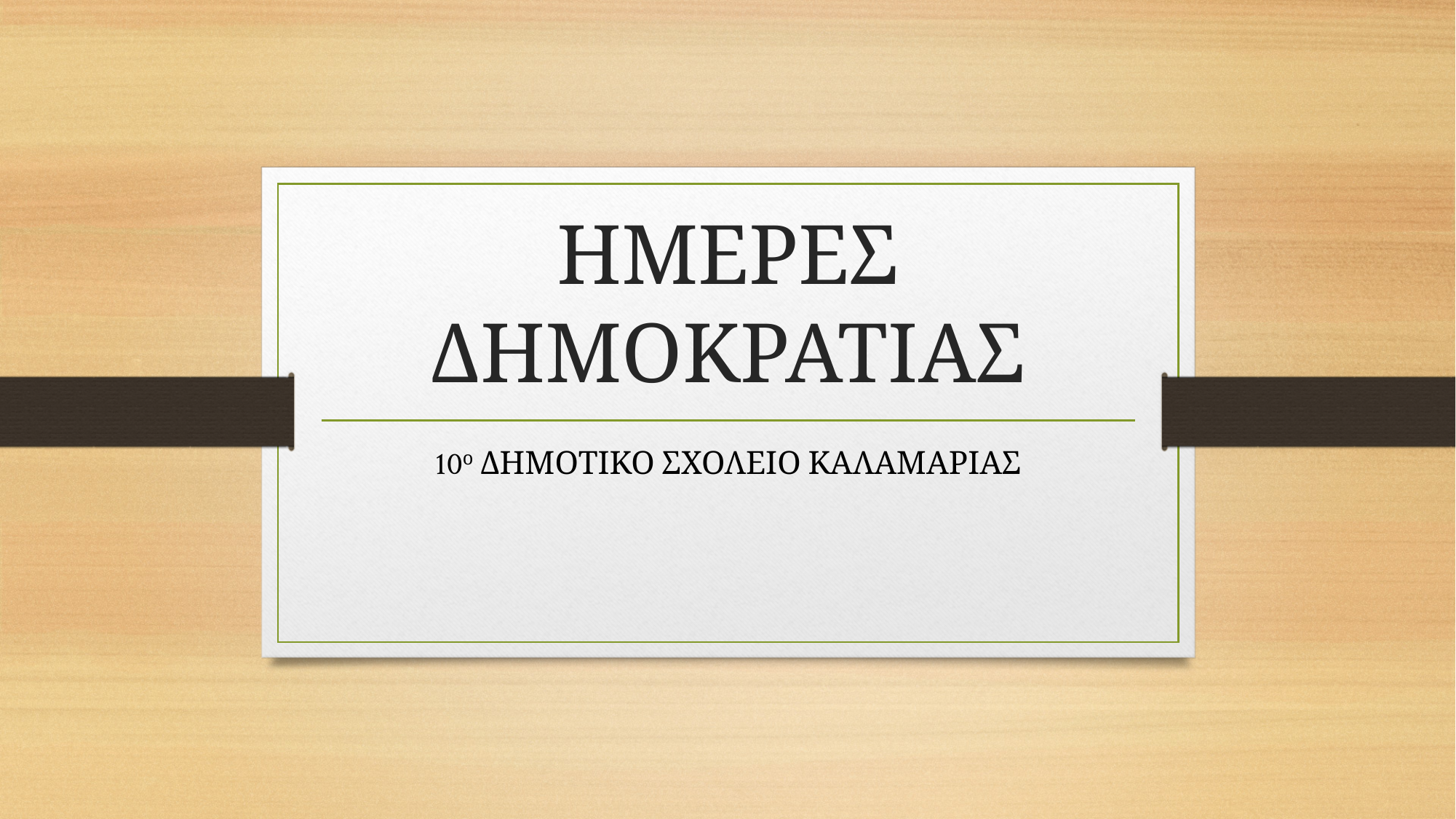

# ΗΜΕΡΕΣ ΔΗΜΟΚΡΑΤΙΑΣ
10ο ΔΗΜΟΤΙΚΟ ΣΧΟΛΕΙΟ ΚΑΛΑΜΑΡΙΑΣ